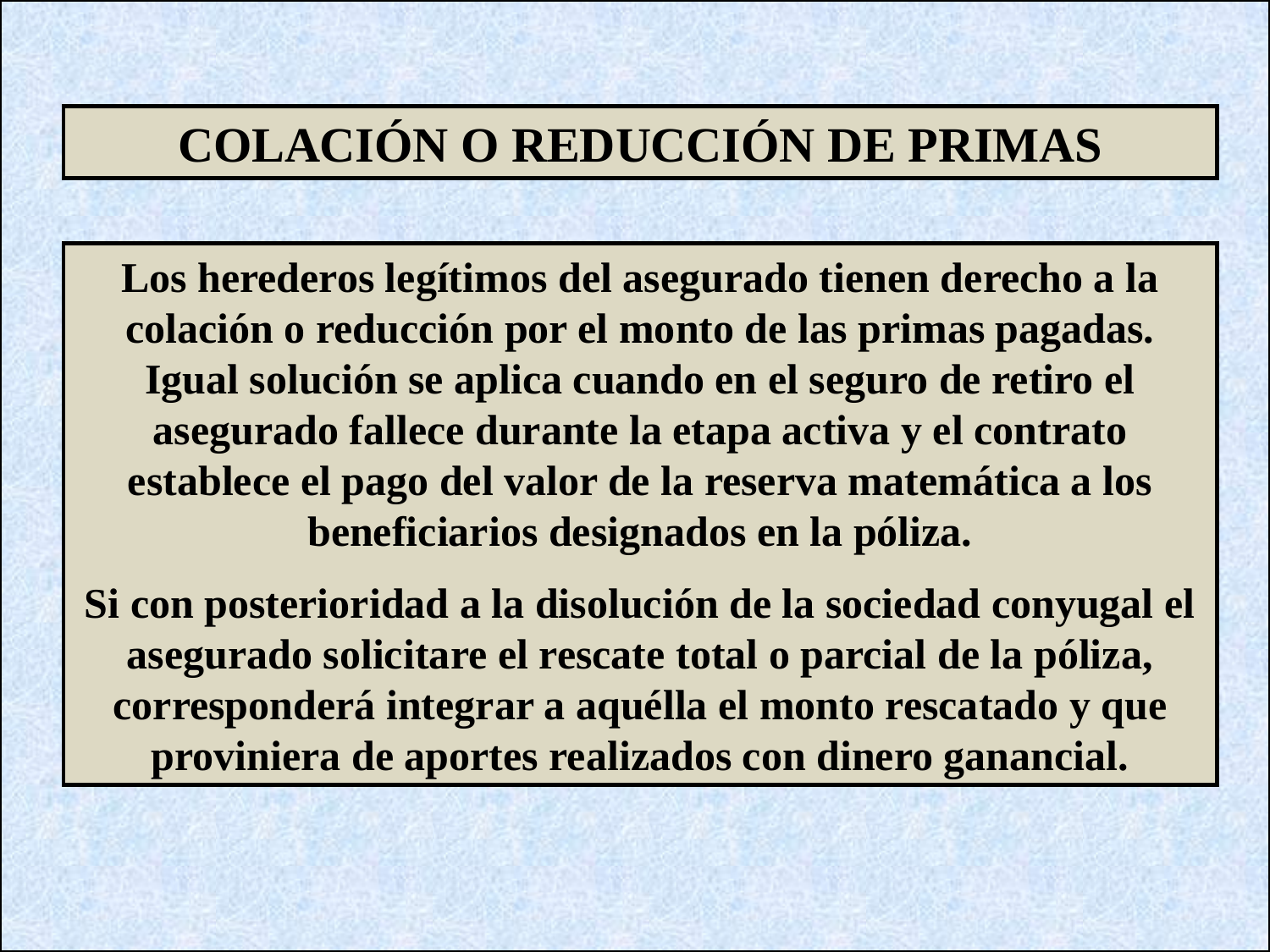

COLACIÓN O REDUCCIÓN DE PRIMAS
Los herederos legítimos del asegurado tienen derecho a la colación o reducción por el monto de las primas pagadas. Igual solución se aplica cuando en el seguro de retiro el asegurado fallece durante la etapa activa y el contrato establece el pago del valor de la reserva matemática a los beneficiarios designados en la póliza.
Si con posterioridad a la disolución de la sociedad conyugal el asegurado solicitare el rescate total o parcial de la póliza, corresponderá integrar a aquélla el monto rescatado y que proviniera de aportes realizados con dinero ganancial.